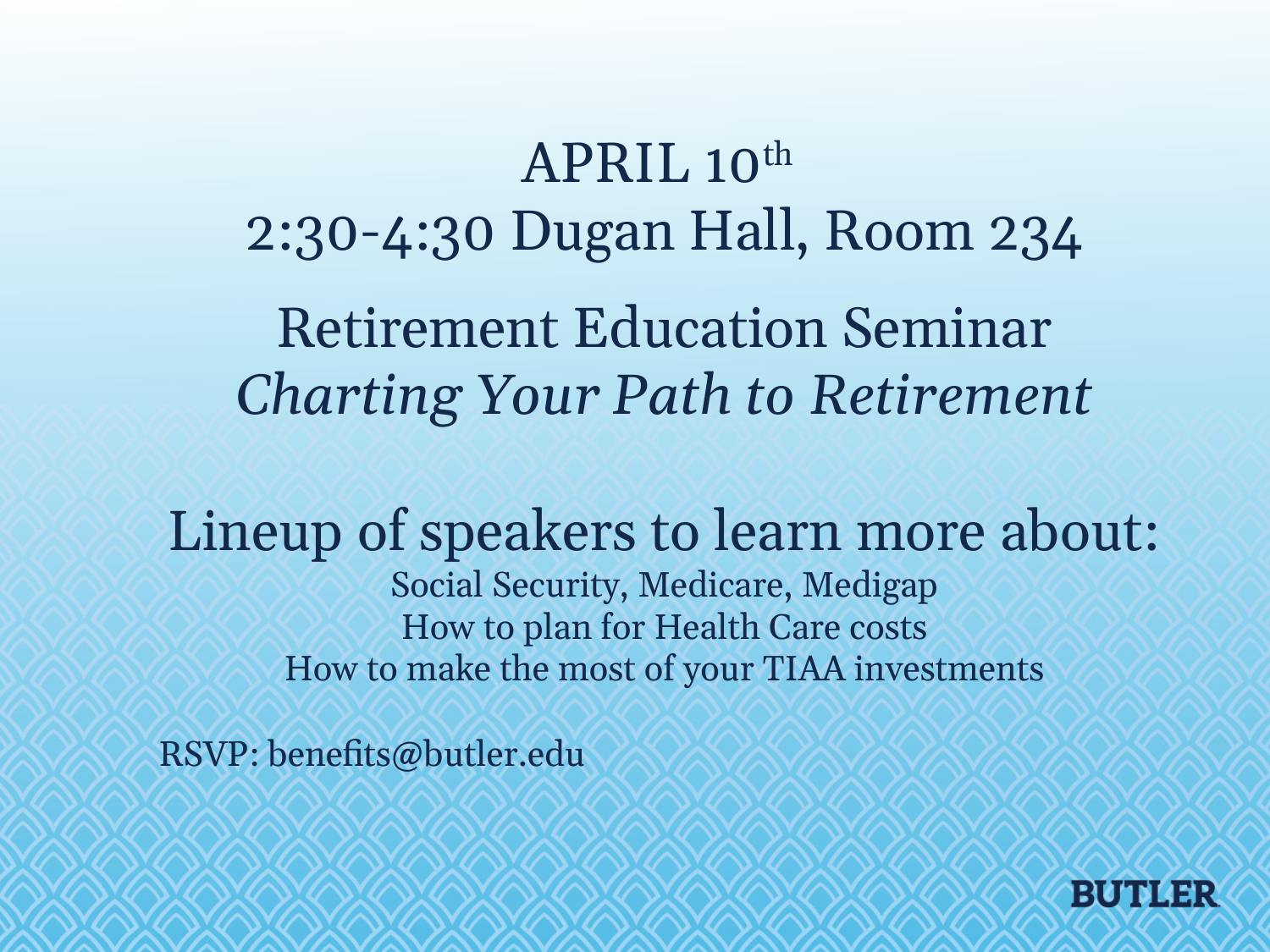

APRIL 10th
2:30-4:30 Dugan Hall, Room 234

Retirement Education Seminar
Charting Your Path to Retirement

Lineup of speakers to learn more about:
Social Security, Medicare, Medigap
How to plan for Health Care costs
How to make the most of your TIAA investments

RSVP: benefits@butler.edu